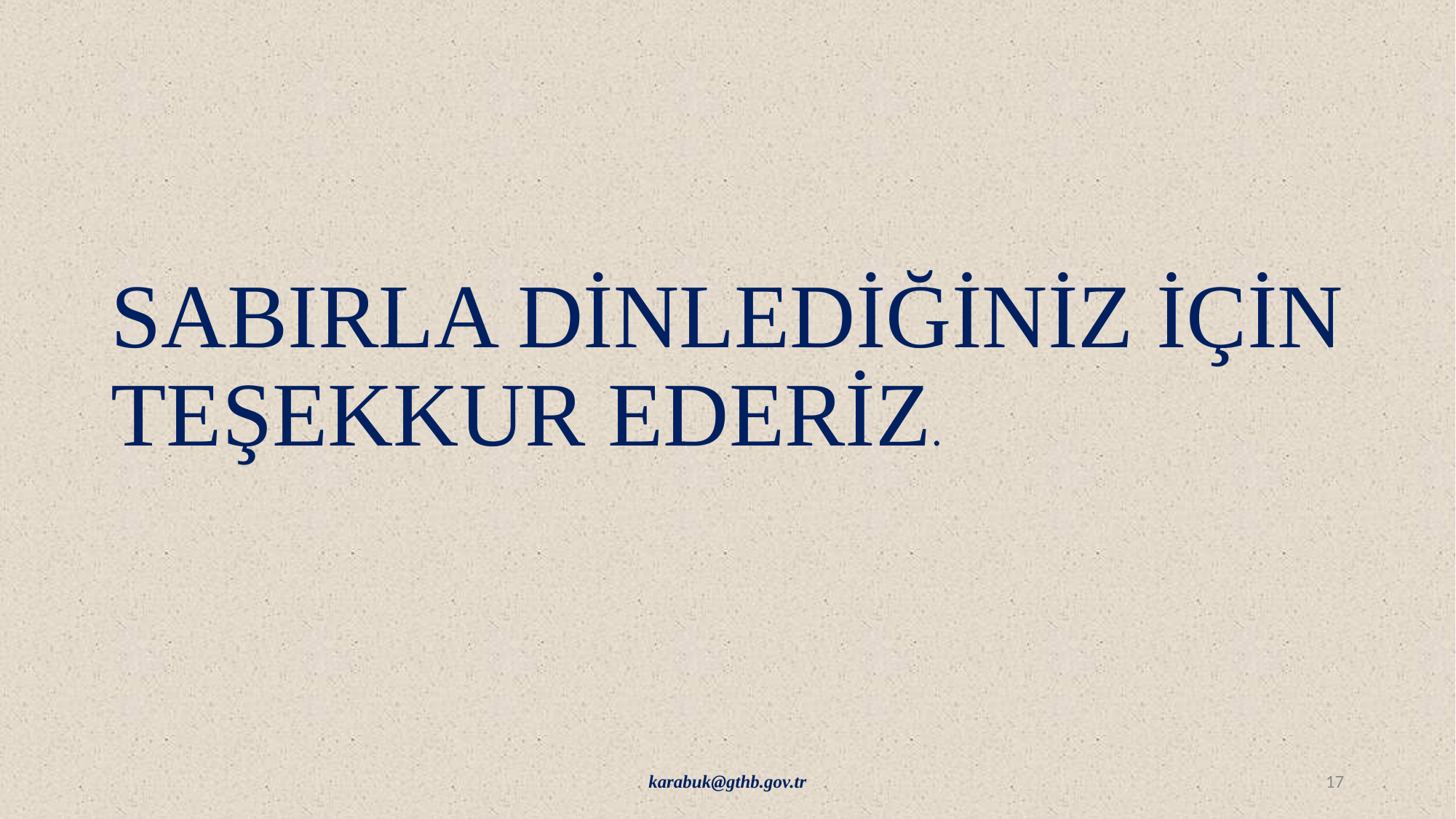

SABIRLA DİNLEDİĞİNİZ İÇİN TEŞEKKUR EDERİZ.

karabuk@gthb.gov.tr
17